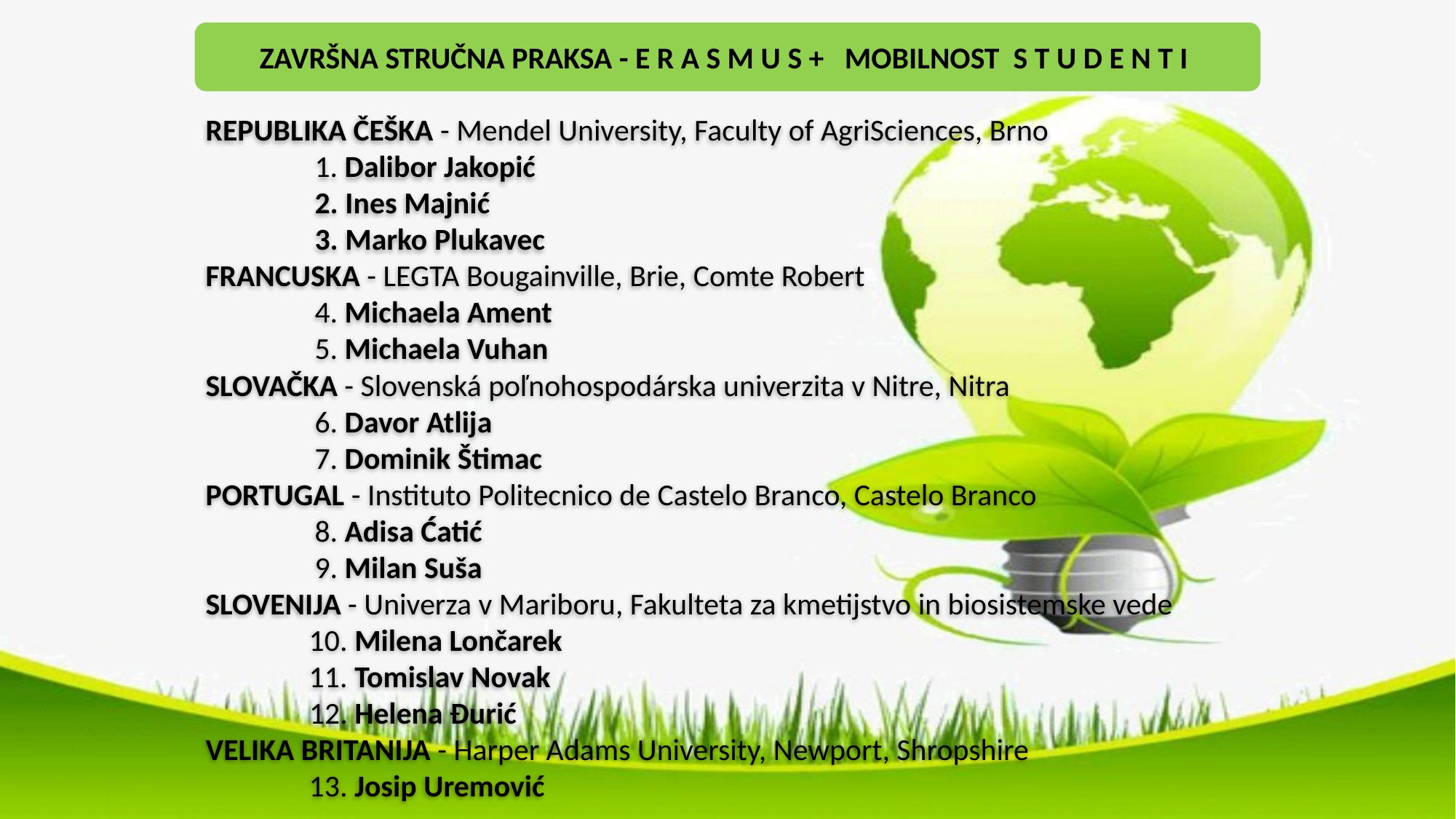

ZAVRŠNA STRUČNA PRAKSA - E R A S M U S +   MOBILNOST  S T U D E N T I

REPUBLIKA ČEŠKA - Mendel University, Faculty of AgriSciences, Brno
	1. Dalibor Jakopić
	2. Ines Majnić
	3. Marko Plukavec
FRANCUSKA - LEGTA Bougainville, Brie, Comte Robert
	4. Michaela Ament
	5. Michaela Vuhan
SLOVAČKA - Slovenská poľnohospodárska univerzita v Nitre, Nitra
	6. Davor Atlija
	7. Dominik Štimac
PORTUGAL - Instituto Politecnico de Castelo Branco, Castelo Branco
	8. Adisa Ćatić
	9. Milan Suša
SLOVENIJA - Univerza v Mariboru, Fakulteta za kmetijstvo in biosistemske vede
               10. Milena Lončarek
               11. Tomislav Novak
               12. Helena Đurić
VELIKA BRITANIJA - Harper Adams University, Newport, Shropshire
               13. Josip Uremović